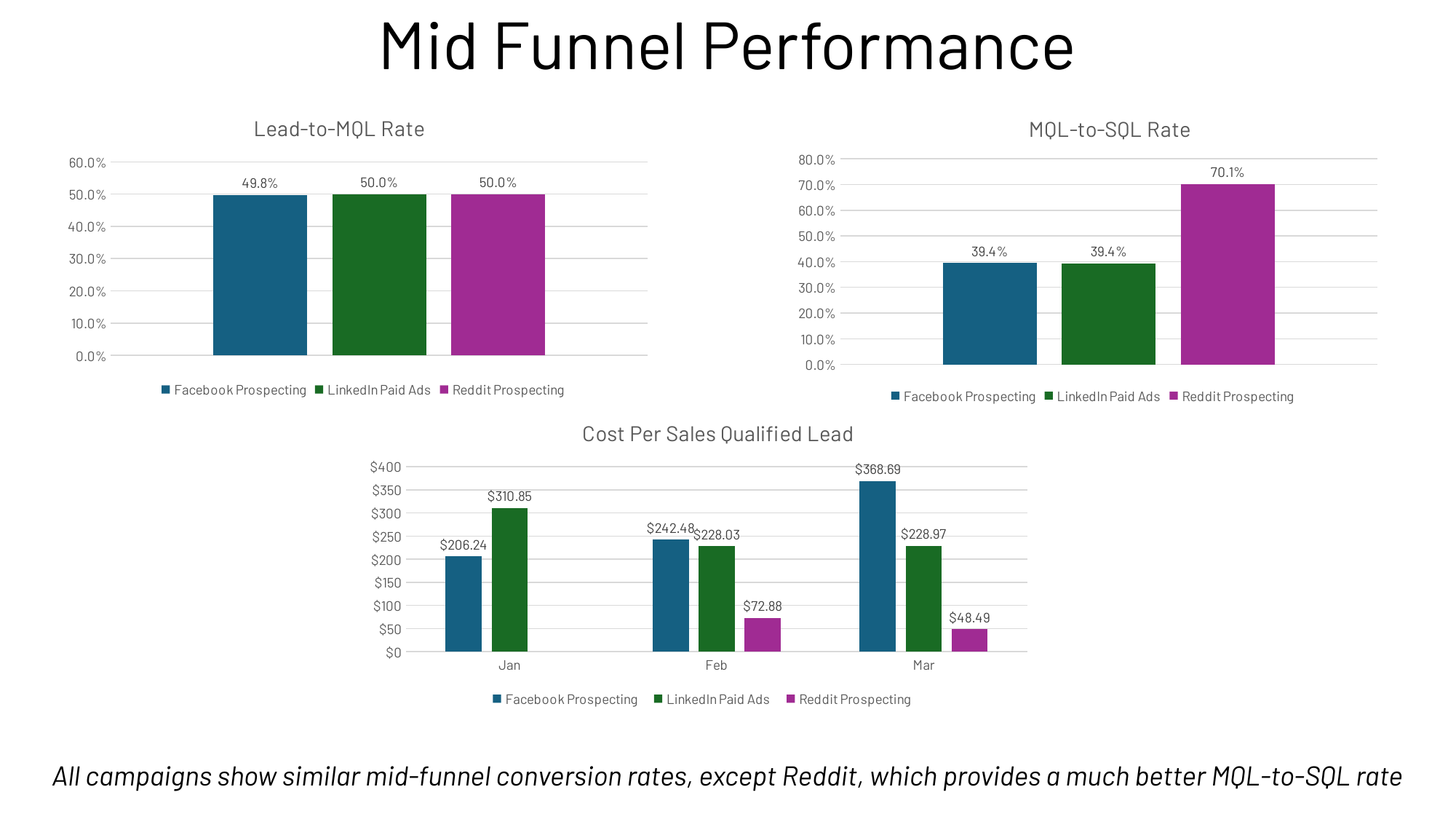

# Mid Funnel Performance

### Chart: Lead-to-MQL Rate

| Category |  |  |  |
|---|---|---|---|
| Total | 0.4977168949771689 | 0.5 | 0.5 |

### Chart: MQL-to-SQL Rate

| Category |  |  |  |
|---|---|---|---|
| Total | 0.3944954128440367 | 0.3938053097345133 | 0.7013888888888888 |

### Chart: Cost Per Sales Qualified Lead

| Category |  |  |  |
|---|---|---|---|
| Jan | 206.24242424242425 | 310.85 | None |
| Feb | 242.47619047619048 | 228.02564102564102 | 72.88235294117646 |
| Mar | 368.6875 | 228.96666666666667 | 48.492537313432834 |
All campaigns show similar mid-funnel conversion rates, except Reddit, which provides a much better MQL-to-SQL rate